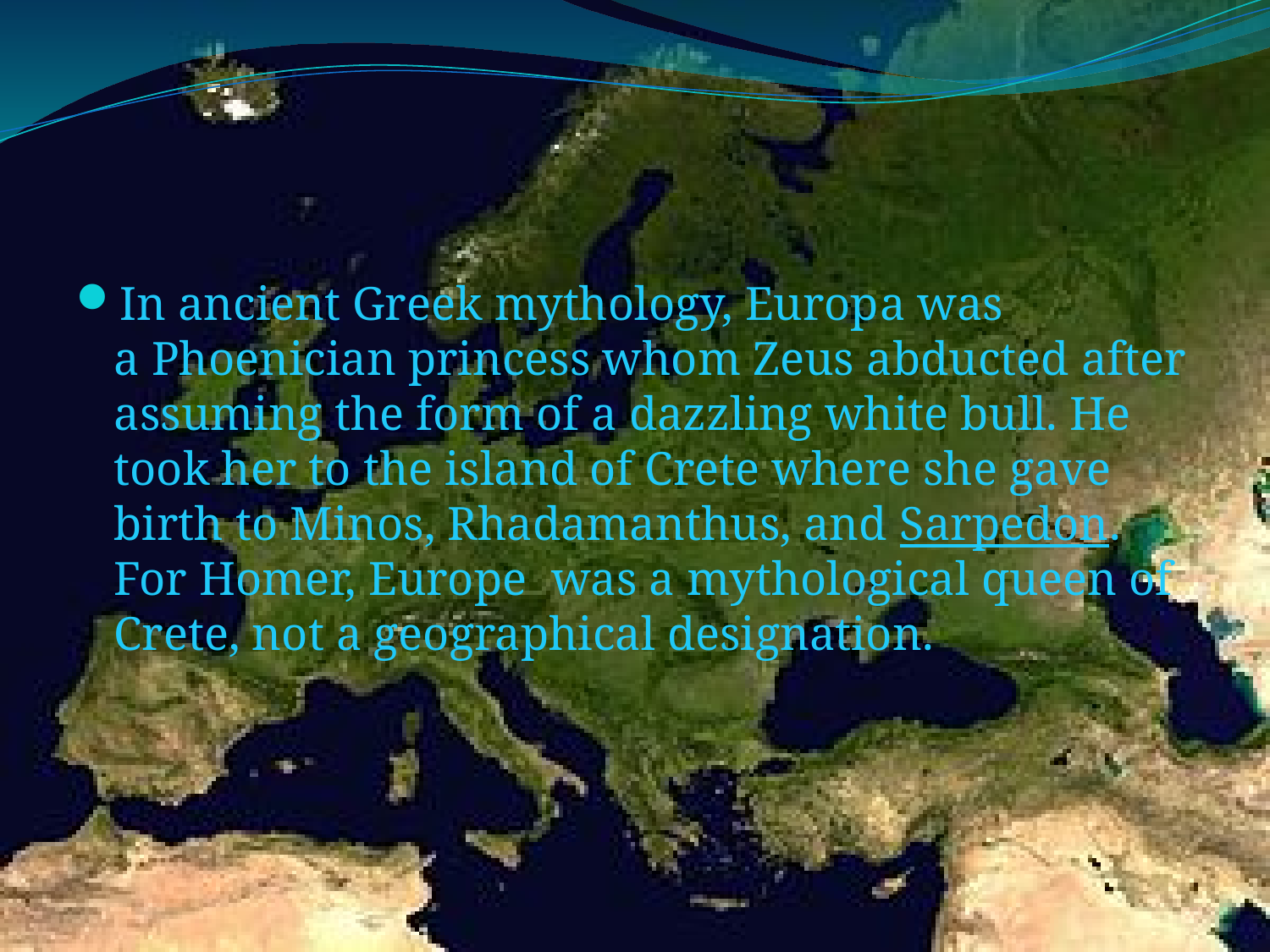

#
In ancient Greek mythology, Europa was a Phoenician princess whom Zeus abducted after assuming the form of a dazzling white bull. He took her to the island of Crete where she gave birth to Minos, Rhadamanthus, and Sarpedon. For Homer, Europe  was a mythological queen of Crete, not a geographical designation.